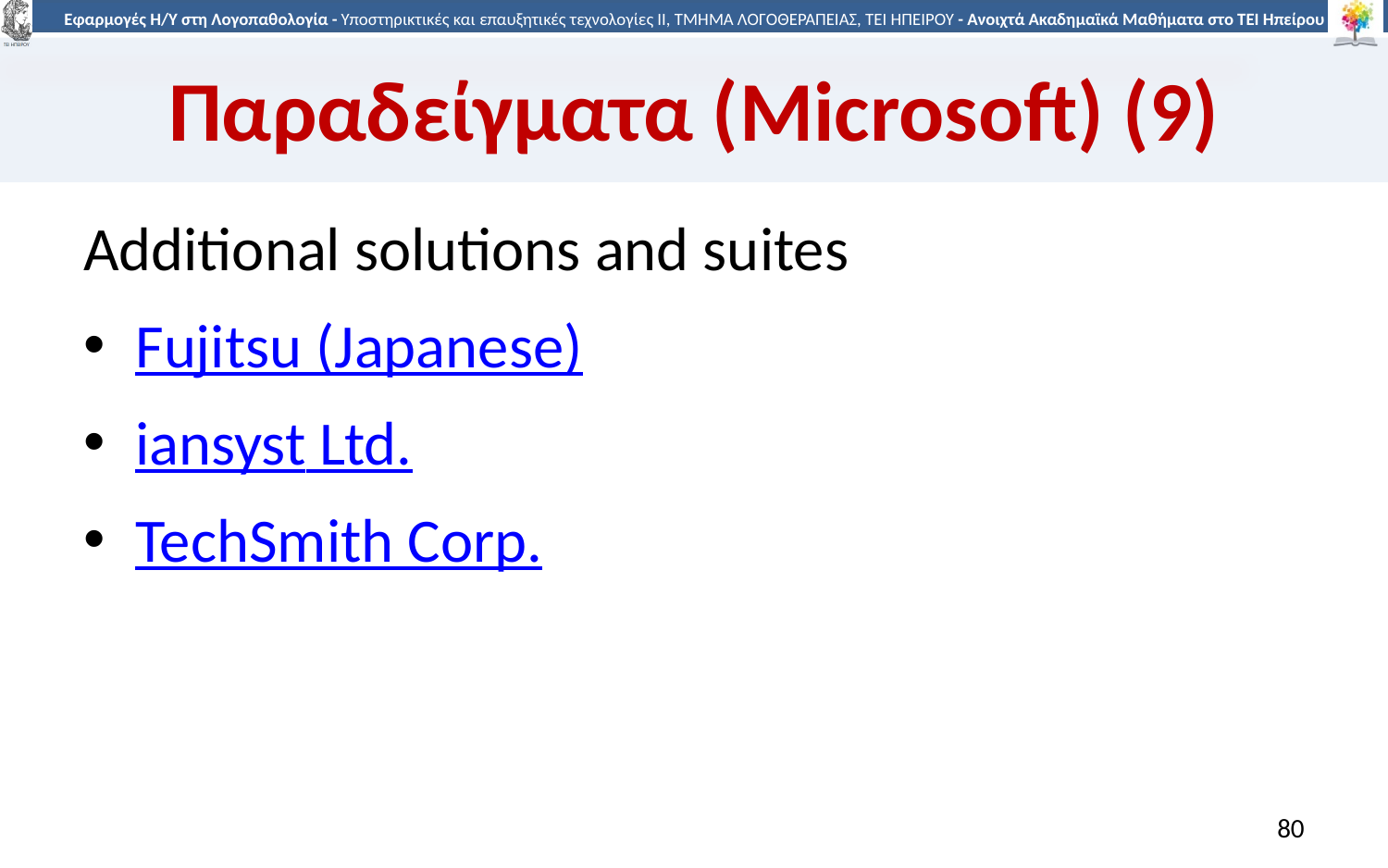

# Παραδείγματα (Microsoft) (9)
Additional solutions and suites
Fujitsu (Japanese)
iansyst Ltd.
TechSmith Corp.

80